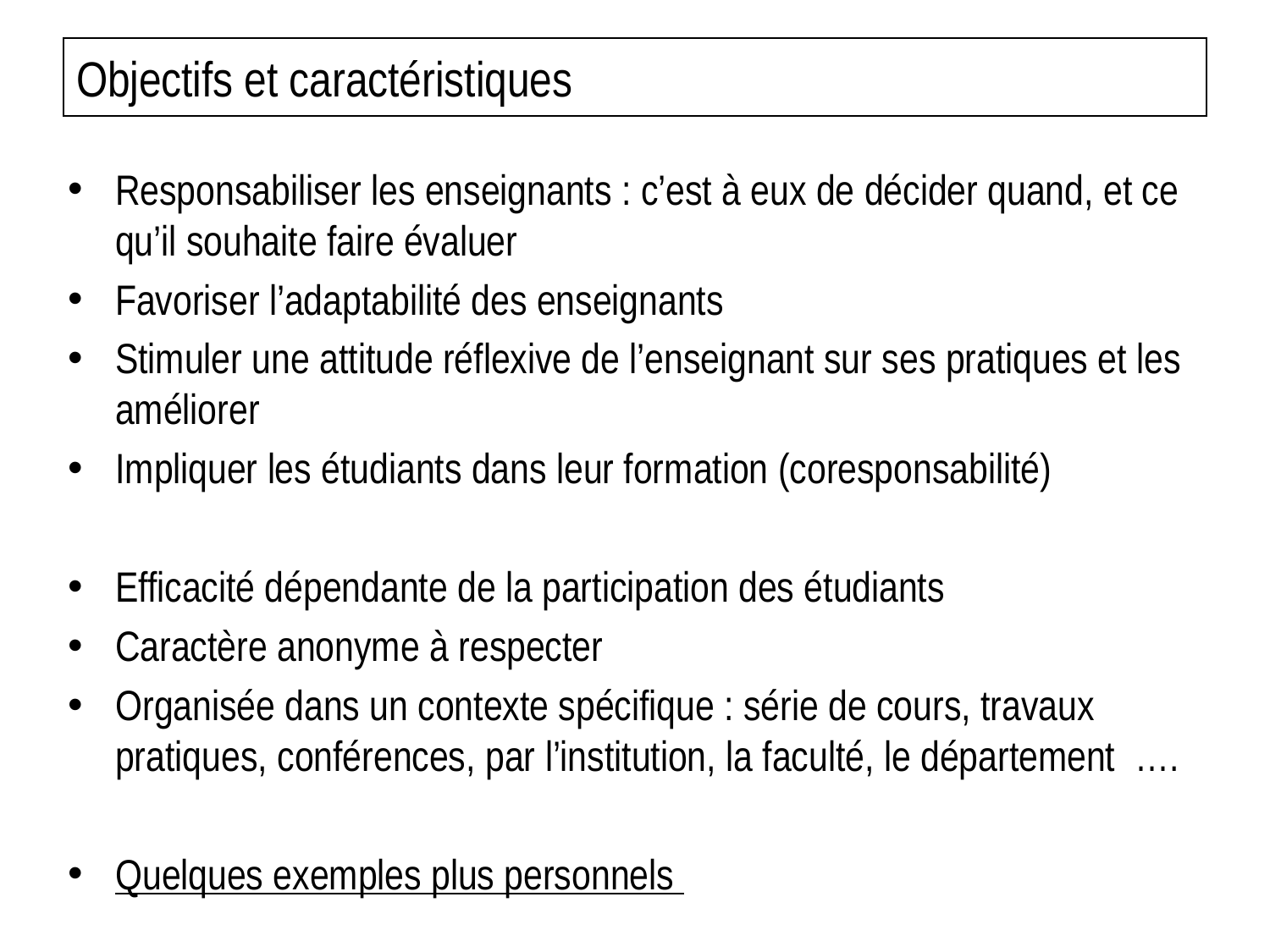

# Objectifs et caractéristiques
Responsabiliser les enseignants : c’est à eux de décider quand, et ce qu’il souhaite faire évaluer
Favoriser l’adaptabilité des enseignants
Stimuler une attitude réflexive de l’enseignant sur ses pratiques et les améliorer
Impliquer les étudiants dans leur formation (coresponsabilité)

Efficacité dépendante de la participation des étudiants
Caractère anonyme à respecter
Organisée dans un contexte spécifique : série de cours, travaux pratiques, conférences, par l’institution, la faculté, le département  ….

Quelques exemples plus personnels